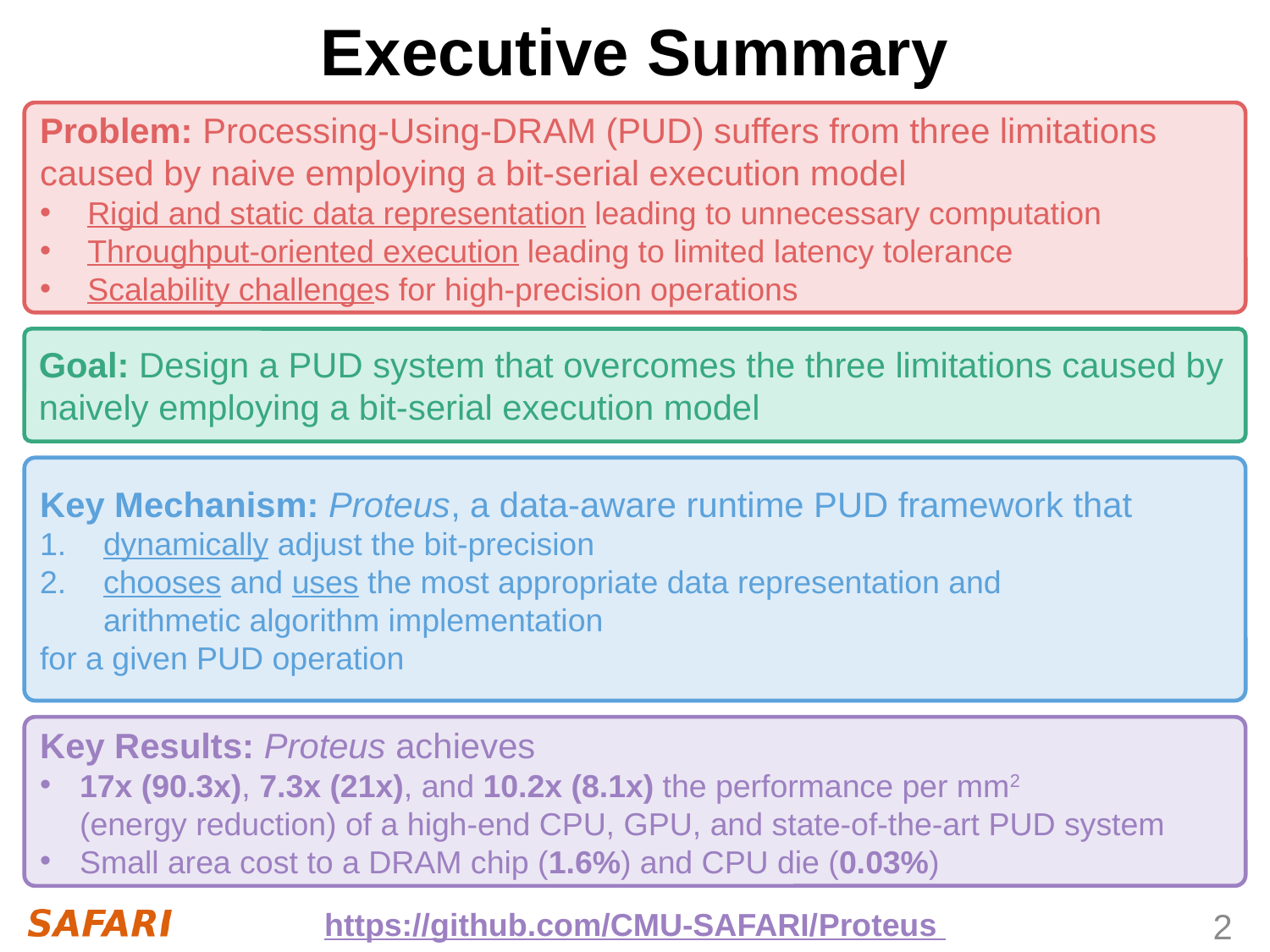

# Executive Summary
Problem: Processing-Using-DRAM (PUD) suffers from three limitations caused by naive employing a bit-serial execution model
Rigid and static data representation leading to unnecessary computation
Throughput-oriented execution leading to limited latency tolerance
Scalability challenges for high-precision operations
Goal: Design a PUD system that overcomes the three limitations caused by naively employing a bit-serial execution model
Key Mechanism: Proteus, a data-aware runtime PUD framework that
dynamically adjust the bit-precision
chooses and uses the most appropriate data representation and
arithmetic algorithm implementation
for a given PUD operation
Key Results: Proteus achieves
17x (90.3x), 7.3x (21x), and 10.2x (8.1x) the performance per mm2
(energy reduction) of a high-end CPU, GPU, and state-of-the-art PUD system
Small area cost to a DRAM chip (1.6%) and CPU die (0.03%)
https://github.com/CMU-SAFARI/Proteus